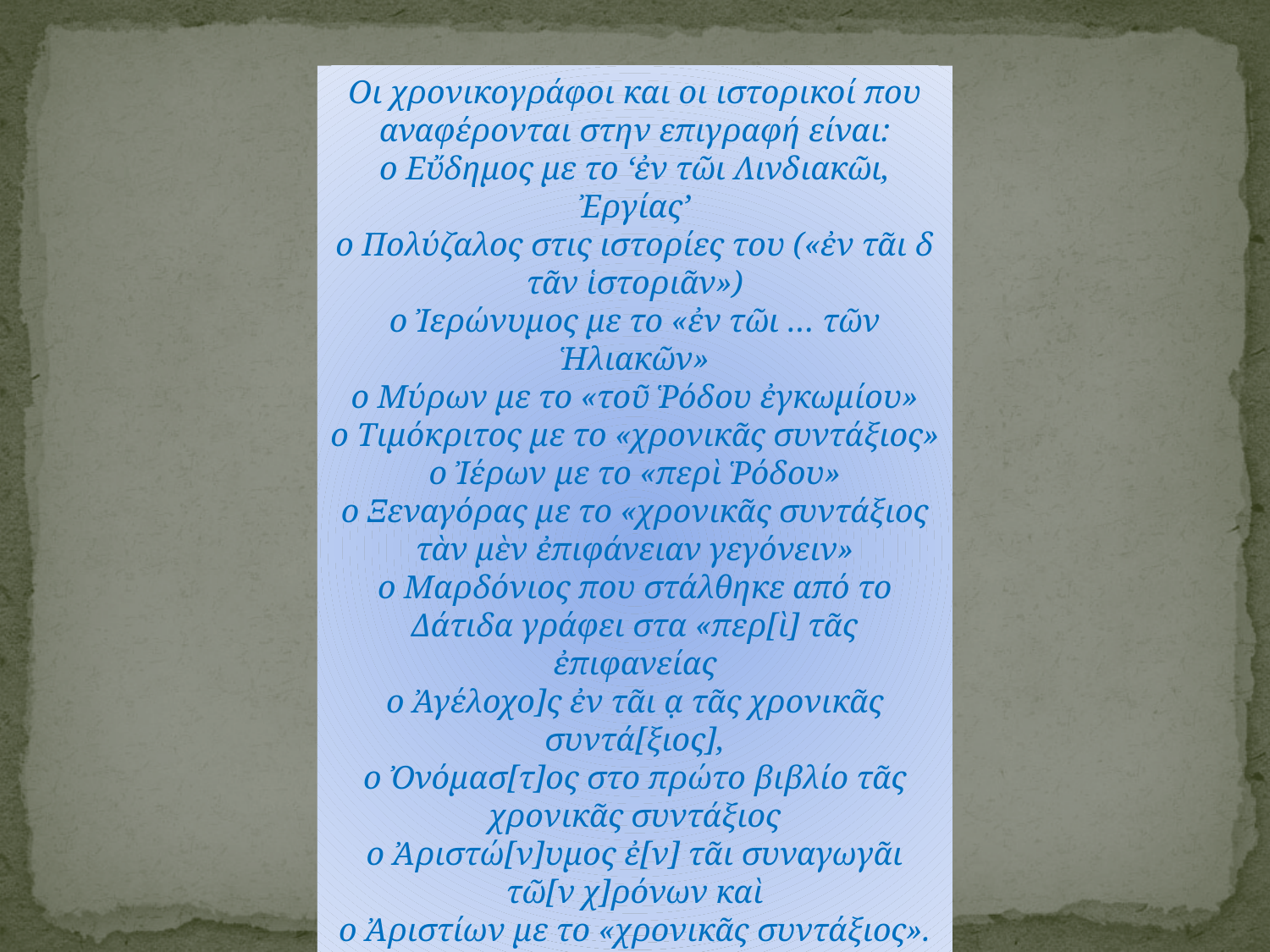

Οι χρονικογράφοι και οι ιστορικοί που αναφέρονται στην επιγραφή είναι:
ο Εὔδημος με το ‘ἐν τῶι Λινδιακῶι, Ἐργίας’
ο Πολύζαλος στις ιστορίες του («ἐν τᾶι δ τᾶν ἱστοριᾶν»)
ο Ἰερώνυμος με το «ἐν τῶι … τῶν Ἡλιακῶν»
ο Μύρων με το «τοῦ Ῥόδου ἐγκωμίου»
ο Τιμόκριτος με το «χρονικᾶς συντάξιος»
ο Ἰέρων με το «περὶ Ῥόδου»
ο Ξεναγόρας με το «χρονικᾶς συντάξιος τὰν μὲν ἐπιφάνειαν γεγόνειν»
ο Μαρδόνιος που στάλθηκε από το Δάτιδα γράφει στα «περ[ὶ] τᾶς ἐπιφανείας
ο Ἀγέλοχο]ς ἐν τᾶι α̣ τᾶς χρονικᾶς συντά[ξιος],
ο Ὀνόμασ[τ]ος στο πρώτο βιβλίο τᾶς χρονικᾶς συντάξιος
ο Ἀριστώ[ν]υμος ἐ[ν] τᾶι συναγωγᾶι τῶ[ν χ]ρόνων καὶ
ο Ἀριστίων με το «χρονικᾶς συντάξιος».